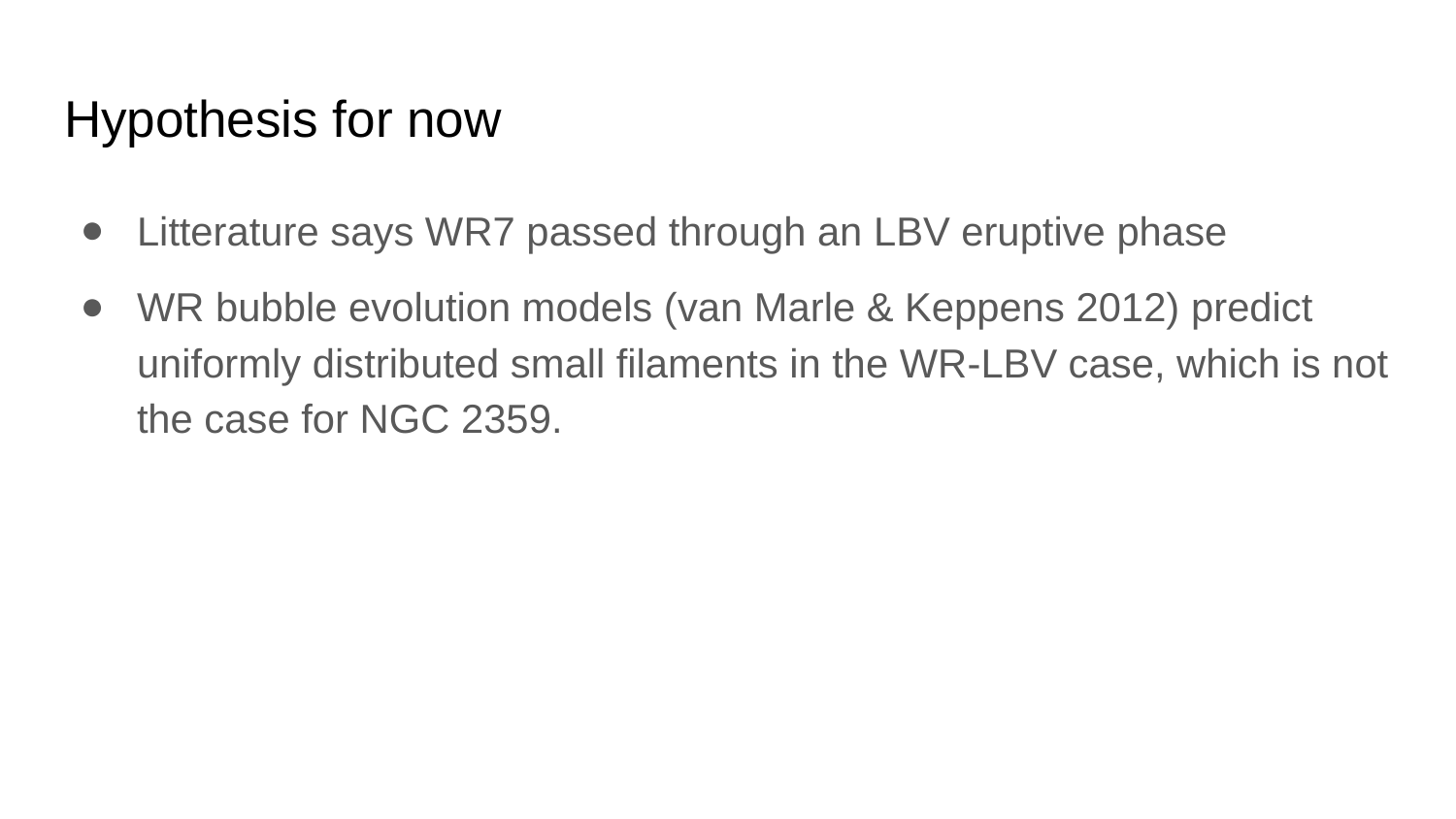

# Hypothesis for now
Litterature says WR7 passed through an LBV eruptive phase
WR bubble evolution models (van Marle & Keppens 2012) predict uniformly distributed small filaments in the WR-LBV case, which is not the case for NGC 2359.